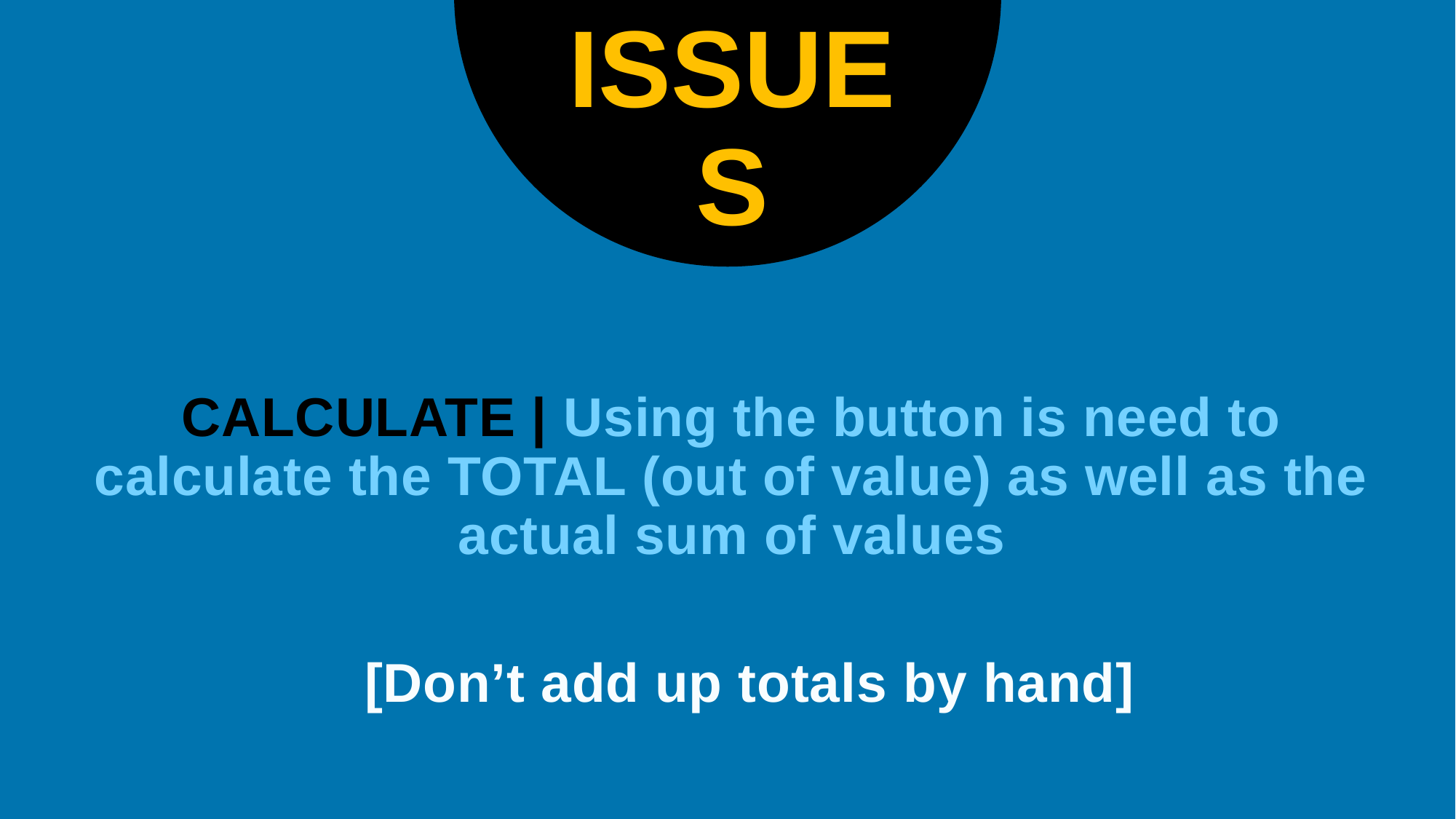

ISSUES
# CALCULATE | Using the button is need to calculate the TOTAL (out of value) as well as the actual sum of values
[Don’t add up totals by hand]